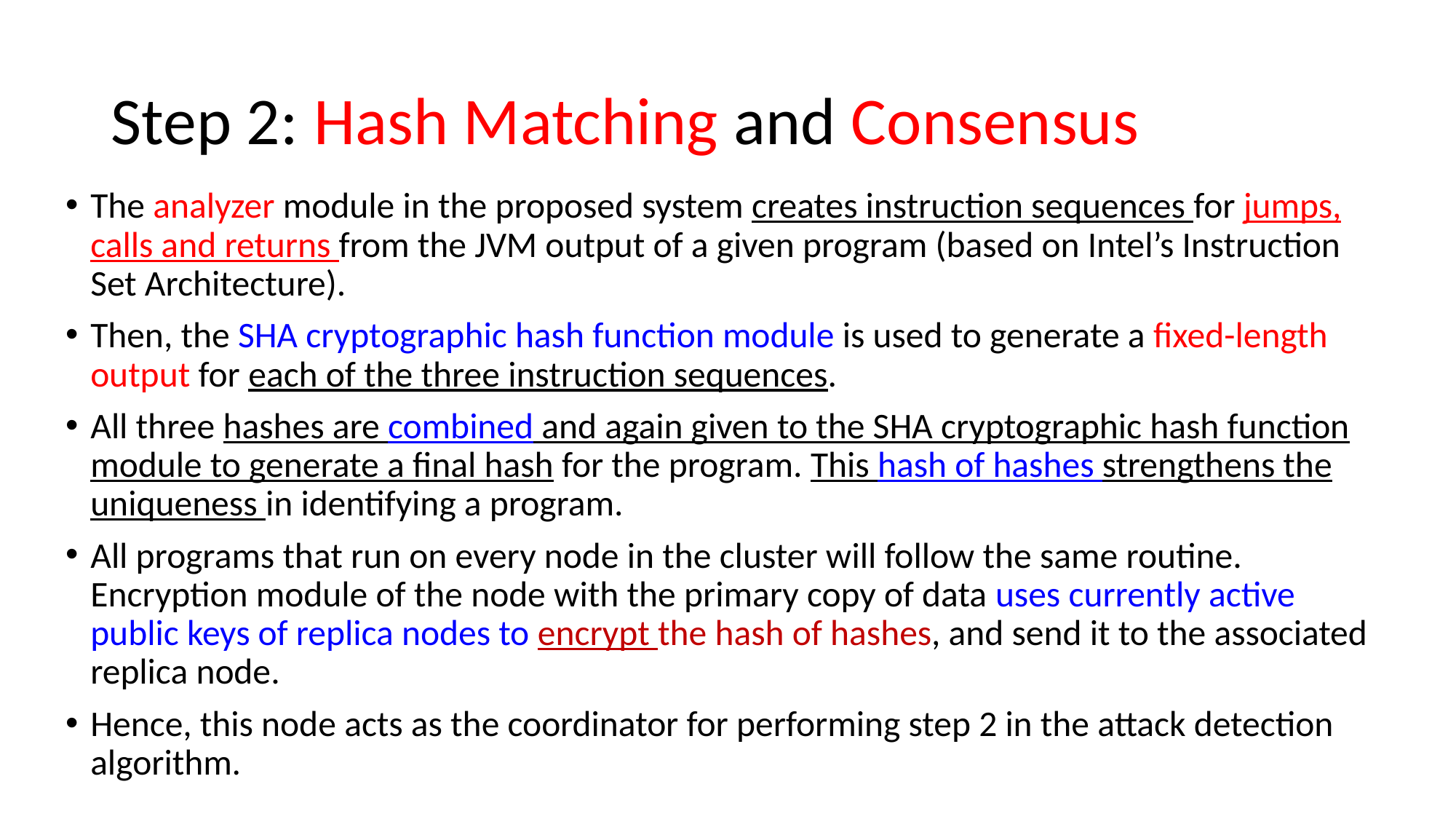

# Step 2: Hash Matching and Consensus
The analyzer module in the proposed system creates instruction sequences for jumps, calls and returns from the JVM output of a given program (based on Intel’s Instruction Set Architecture).
Then, the SHA cryptographic hash function module is used to generate a fixed-length output for each of the three instruction sequences.
All three hashes are combined and again given to the SHA cryptographic hash function module to generate a final hash for the program. This hash of hashes strengthens the uniqueness in identifying a program.
All programs that run on every node in the cluster will follow the same routine. Encryption module of the node with the primary copy of data uses currently active public keys of replica nodes to encrypt the hash of hashes, and send it to the associated replica node.
Hence, this node acts as the coordinator for performing step 2 in the attack detection algorithm.